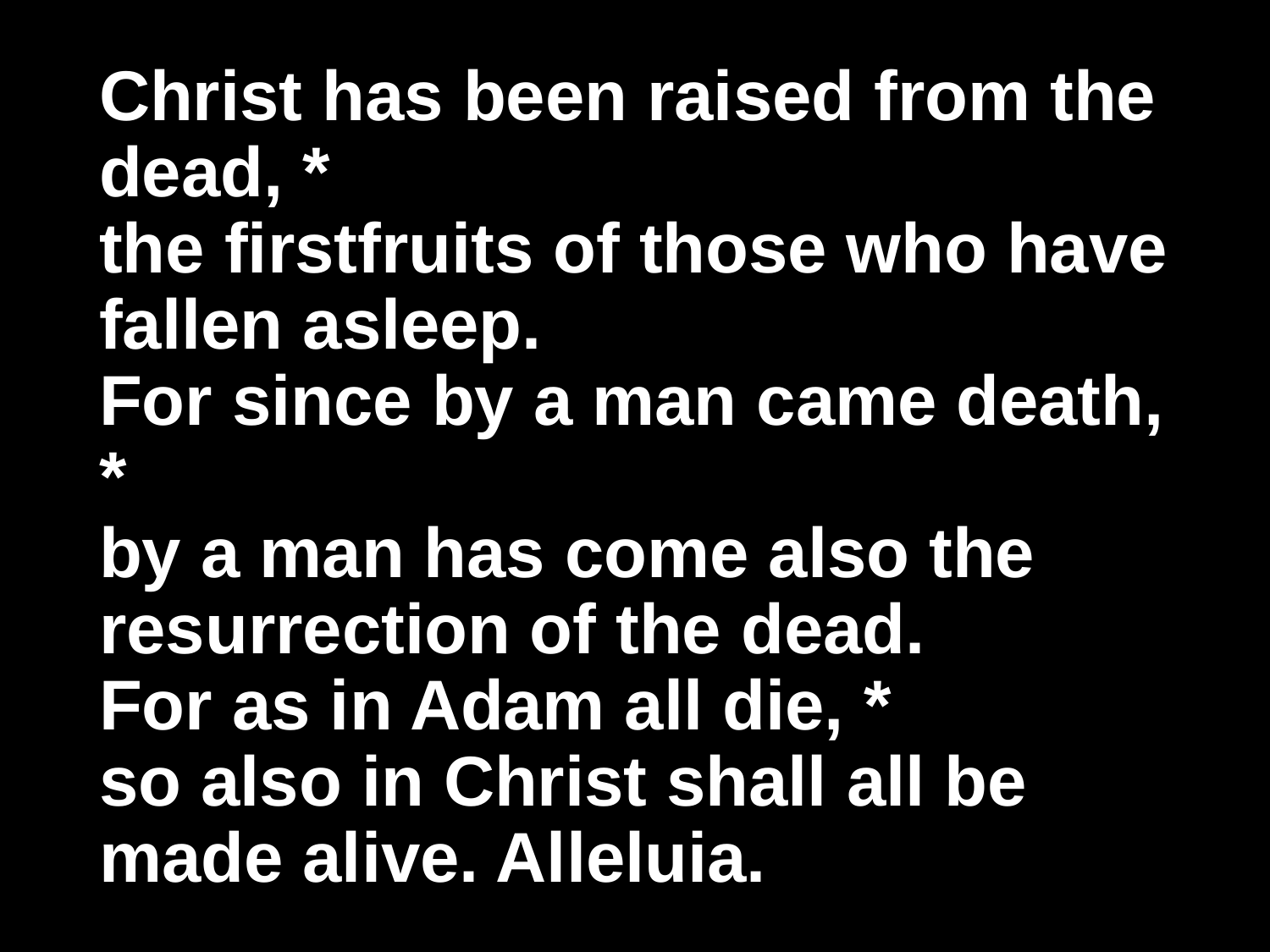

# Christ has been raised from the dead, * the firstfruits of those who have fallen asleep. For since by a man came death, * by a man has come also the resurrection of the dead. For as in Adam all die, * so also in Christ shall all be made alive. Alleluia.